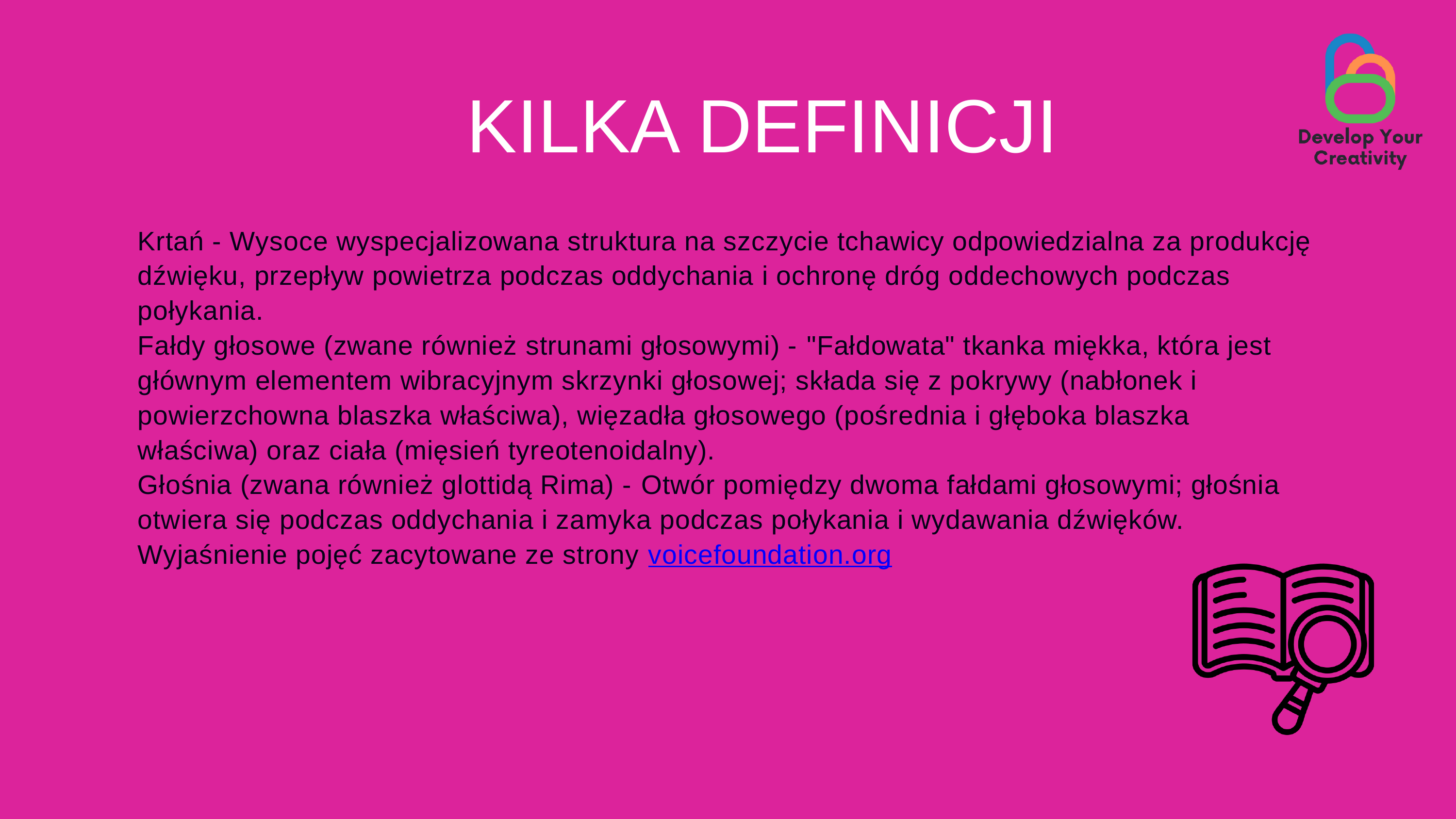

KILKA DEFINICJI

Krtań - Wysoce wyspecjalizowana struktura na szczycie tchawicy odpowiedzialna za produkcję dźwięku, przepływ powietrza podczas oddychania i ochronę dróg oddechowych podczas połykania.
Fałdy głosowe (zwane również strunami głosowymi) - "Fałdowata" tkanka miękka, która jest głównym elementem wibracyjnym skrzynki głosowej; składa się z pokrywy (nabłonek i powierzchowna blaszka właściwa), więzadła głosowego (pośrednia i głęboka blaszka właściwa) oraz ciała (mięsień tyreotenoidalny).
Głośnia (zwana również glottidą Rima) - Otwór pomiędzy dwoma fałdami głosowymi; głośnia otwiera się podczas oddychania i zamyka podczas połykania i wydawania dźwięków.
Wyjaśnienie pojęć zacytowane ze strony voicefoundation.org